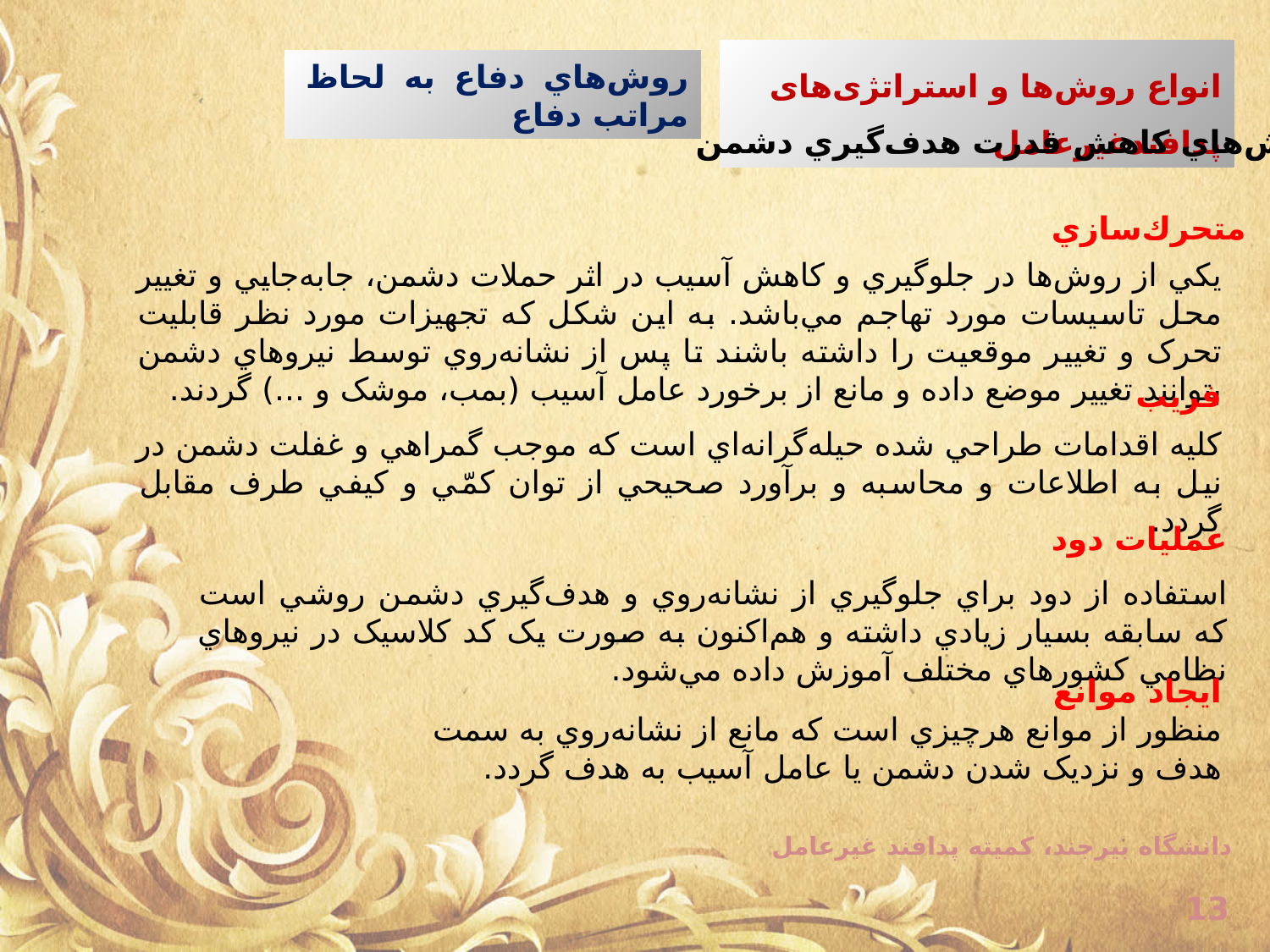

انواع روش‌ها و استراتژی‌های پدافندغیرعامل
روش‌هاي دفاع به لحاظ مراتب دفاع
روش‌هاي كاهش قدرت هدف‌گيري دشمن
متحرك‌سازي
يکي از روش‌‌ها در جلوگيري و کاهش آسيب در اثر حملات دشمن، جابه‌‌جايي و تغيير محل تاسيسات مورد تهاجم مي‌‌باشد. به اين شکل که تجهيزات مورد نظر قابليت تحرک و تغيير موقعيت را داشته باشند تا پس از نشانه‌‌روي توسط نيروهاي دشمن بتوانند تغيير موضع داده و مانع از برخورد عامل آسيب (بمب، موشک و ...) گردند.
فریب
كليه اقدامات طراحي شده حيله‌‌گرانه‌اي است كه موجب گمراهي و غفلت دشمن در نيل به اطلاعات و محاسبه و برآورد صحيحي از توان كمّي و كيفي طرف مقابل گردد.
عمليات دود
استفاده از دود براي جلوگيري از نشانه‌روي و هدف‌گيري دشمن روشي است که سابقه بسيار زيادي داشته و هم‌اکنون به صورت يک کد کلاسيک در نيروهاي نظامي کشورهاي مختلف آموزش داده مي‌شود.
ايجاد موانع
منظور از موانع هرچيزي است که مانع از نشانه‌روي به سمت هدف و نزديک شدن دشمن يا عامل آسيب به هدف گردد.
دانشگاه بیرجند، کمیته پدافند غیرعامل
13